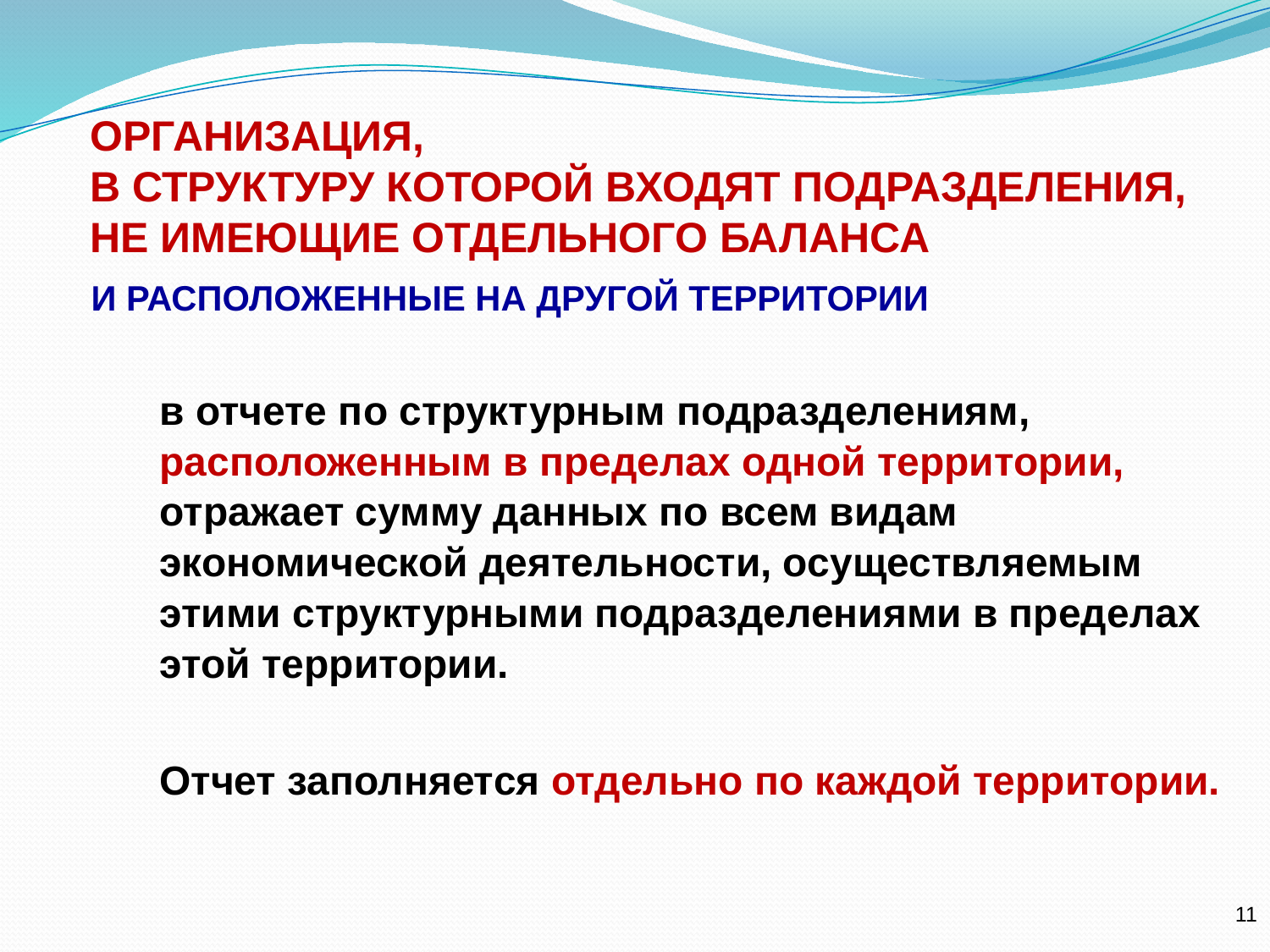

ОРГАНИЗАЦИЯ,
В СТРУКТУРУ КОТОРОЙ ВХОДЯТ ПОДРАЗДЕЛЕНИЯ,
НЕ ИМЕЮЩИЕ ОТДЕЛЬНОГО БАЛАНСА
И РАСПОЛОЖЕННЫЕ НА ДРУГОЙ ТЕРРИТОРИИ
в отчете по структурным подразделениям,
расположенным в пределах одной территории,
отражает сумму данных по всем видам экономической деятельности, осуществляемым этими структурными подразделениями в пределах этой территории.

Отчет заполняется отдельно по каждой территории.

11